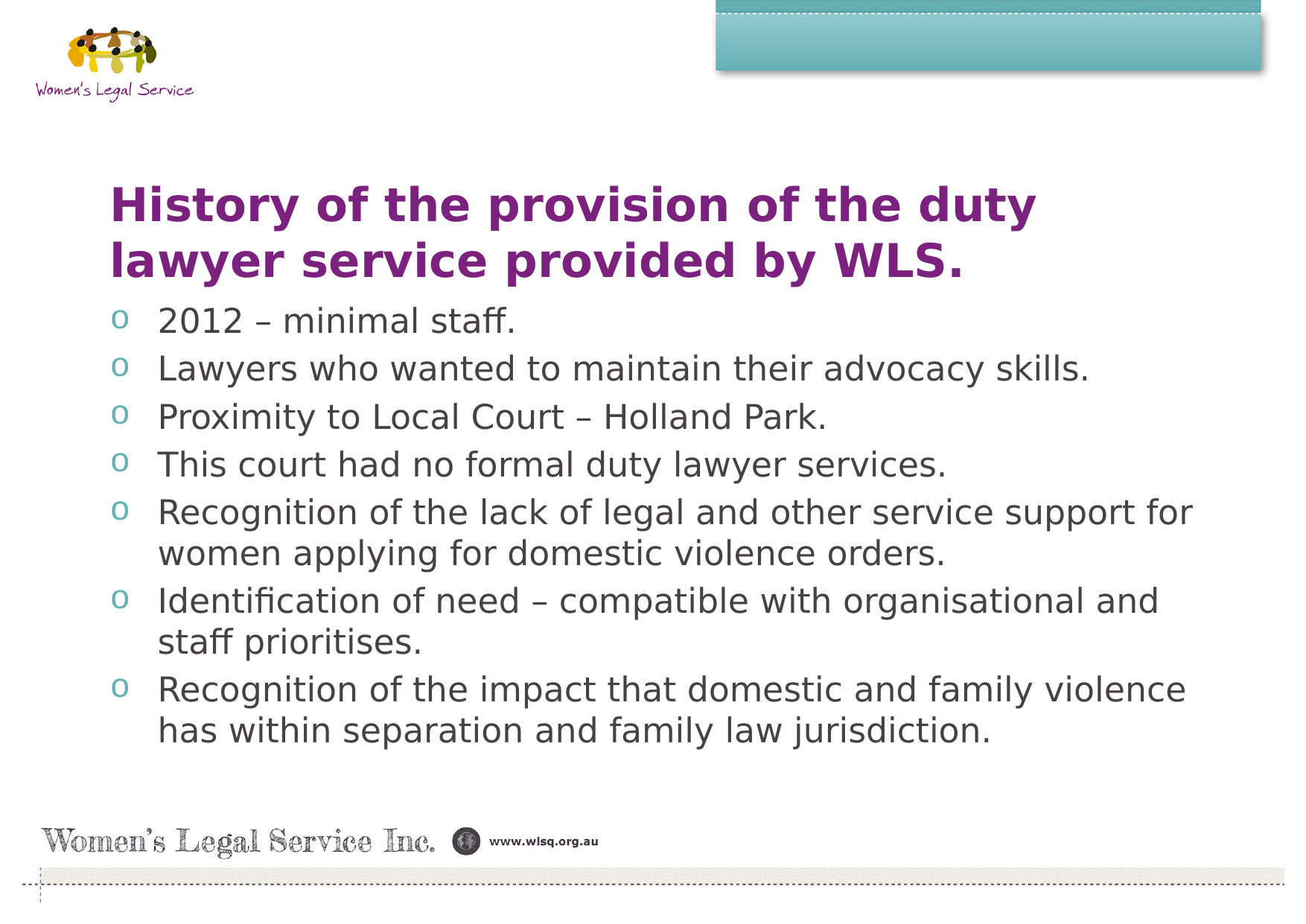

#
History of the provision of the duty lawyer service provided by WLS.
2012 – minimal staff.
Lawyers who wanted to maintain their advocacy skills.
Proximity to Local Court – Holland Park.
This court had no formal duty lawyer services.
Recognition of the lack of legal and other service support for women applying for domestic violence orders.
Identification of need – compatible with organisational and staff prioritises.
Recognition of the impact that domestic and family violence has within separation and family law jurisdiction.